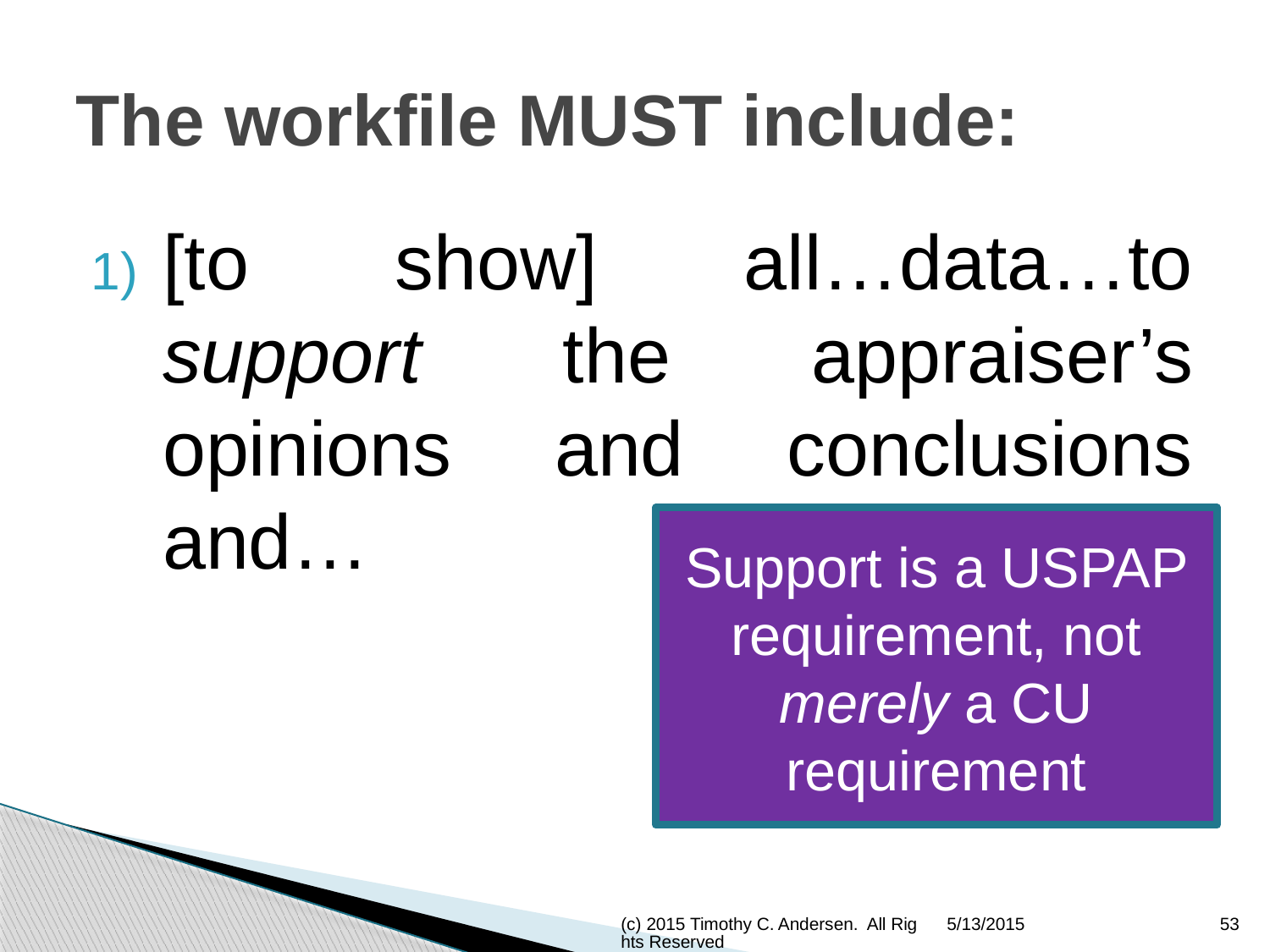

# The workfile MUST include:
[to show] all…data…to support the appraiser’s opinions and conclusions and…
Support is a USPAP requirement, not merely a CU requirement
(c) 2015 Timothy C. Andersen.  All Rights Reserved
5/13/2015
53